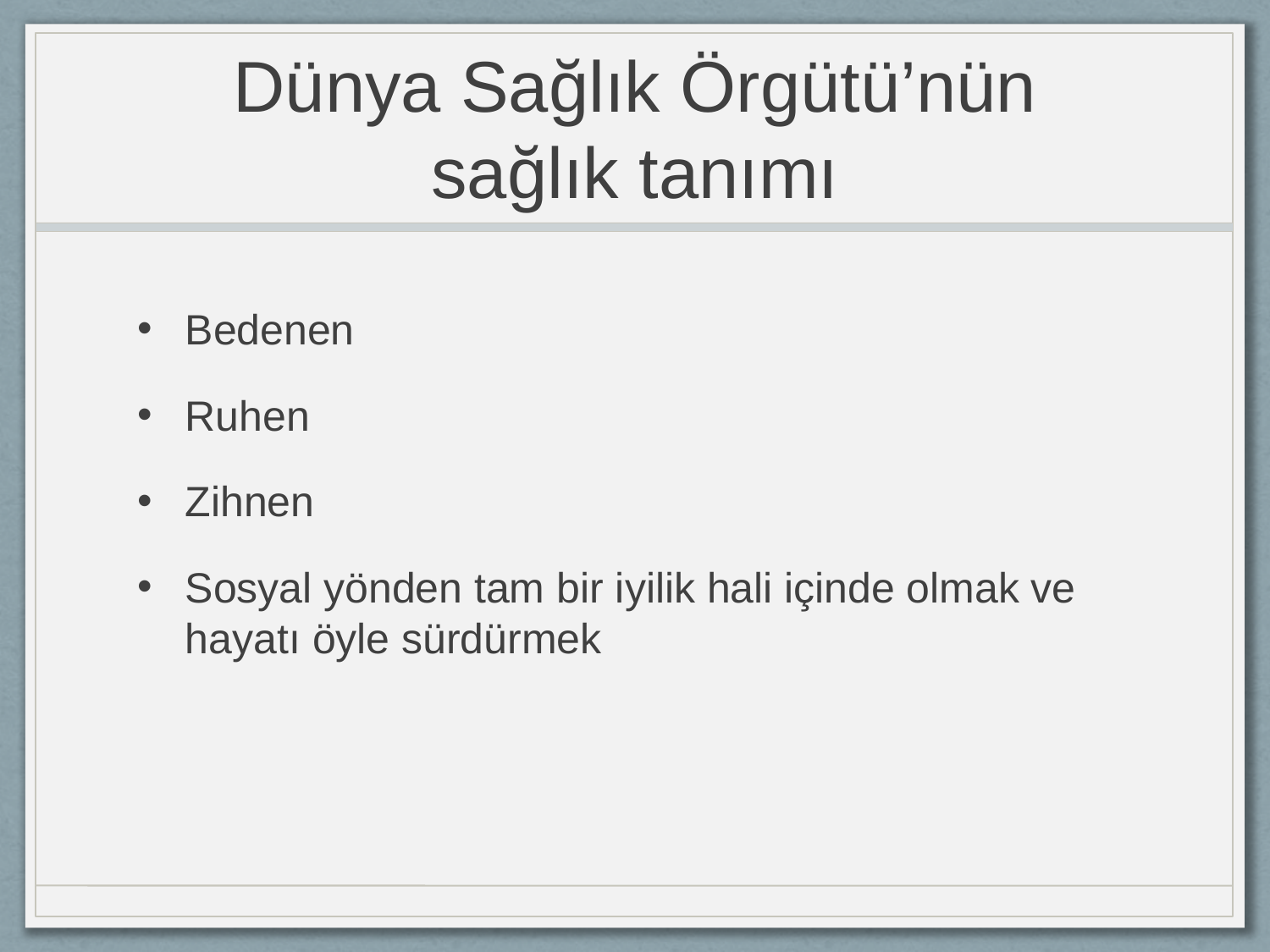

# Dünya Sağlık Örgütü’nün sağlık tanımı
Bedenen
Ruhen
Zihnen
Sosyal yönden tam bir iyilik hali içinde olmak ve hayatı öyle sürdürmek